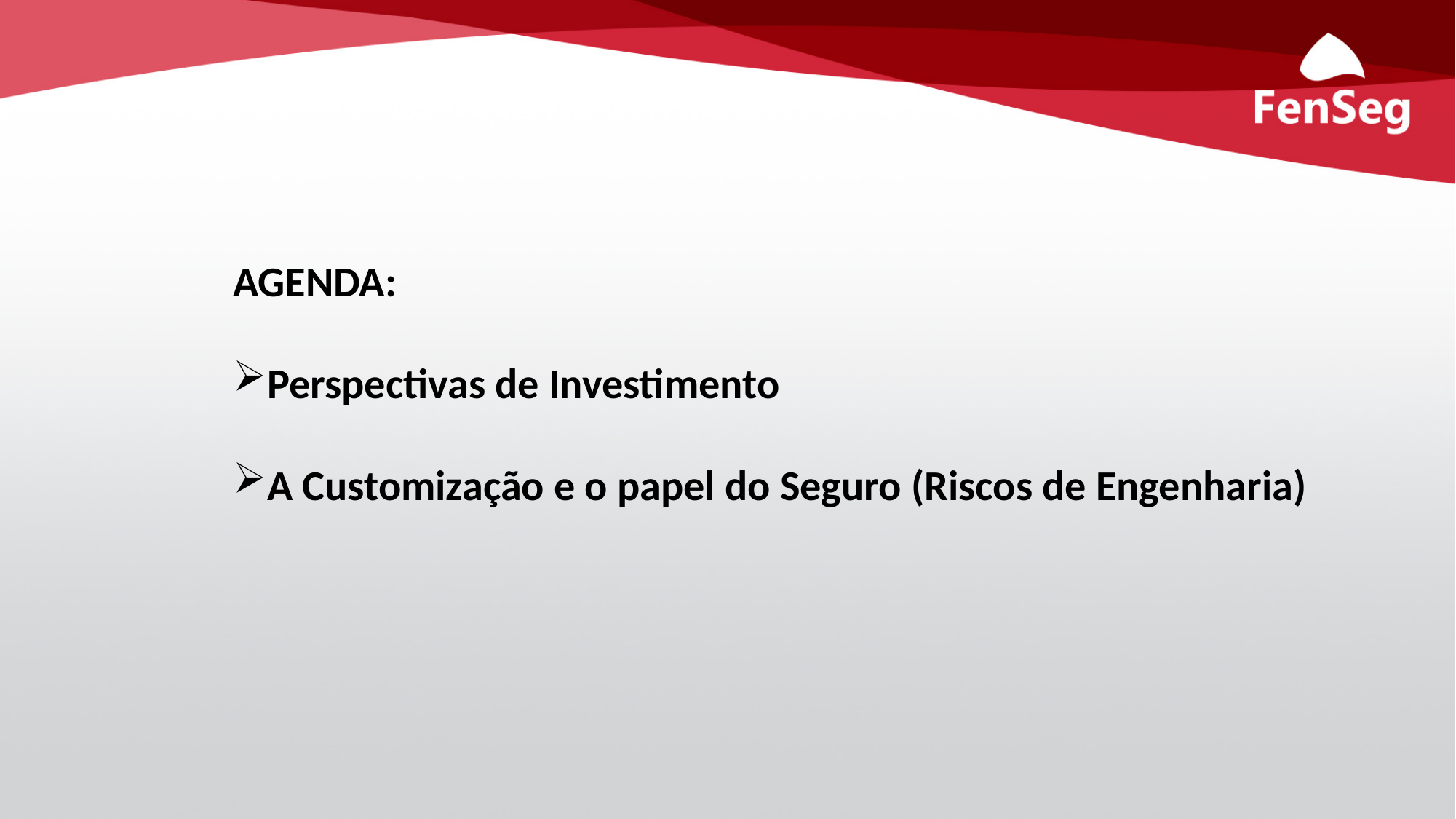

AGENDA:

Perspectivas de Investimento

A Customização e o papel do Seguro (Riscos de Engenharia)